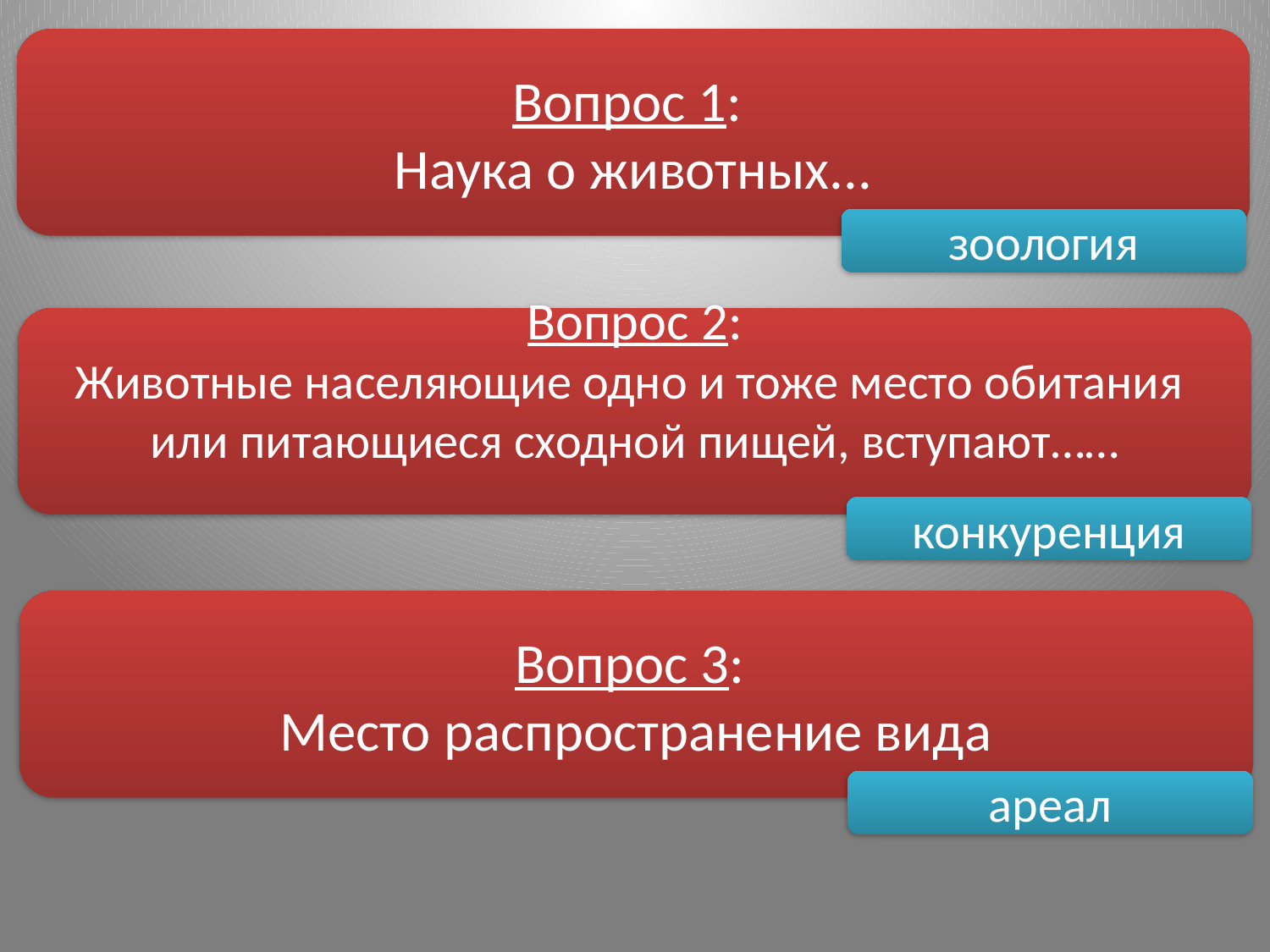

Вопрос 1:
Наука о животных...
зоология
Вопрос 2:
Животные населяющие одно и тоже место обитания  или питающиеся сходной пищей, вступают……

конкуренция
Вопрос 3:
Место распространение вида
ареал